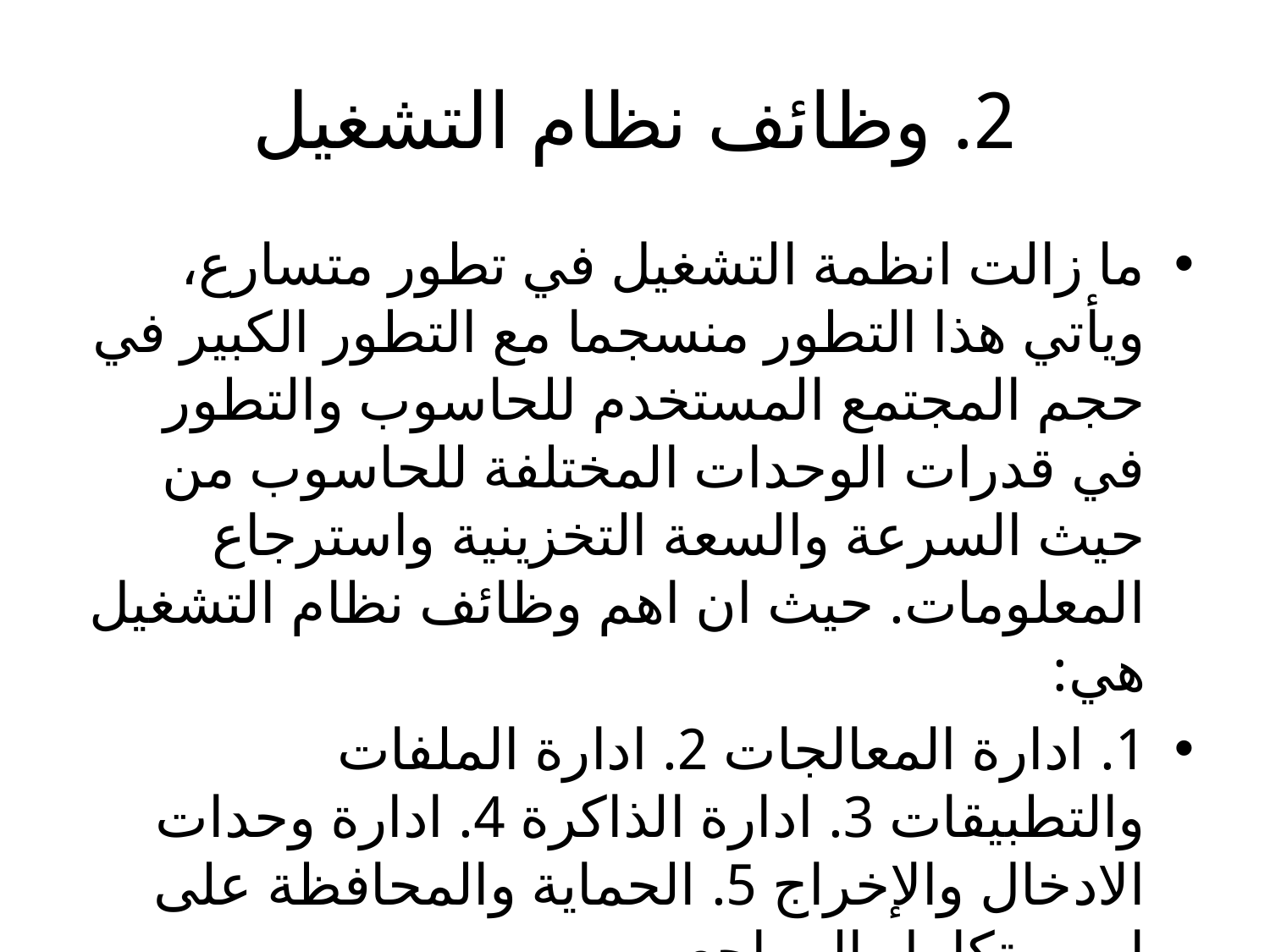

# 2. وظائف نظام التشغيل
ما زالت انظمة التشغيل في تطور متسارع، ويأتي هذا التطور منسجما مع التطور الكبير في حجم المجتمع المستخدم للحاسوب والتطور في قدرات الوحدات المختلفة للحاسوب من حيث السرعة والسعة التخزينية واسترجاع المعلومات. حيث ان اهم وظائف نظام التشغيل هي:
1. ادارة المعالجات 2. ادارة الملفات والتطبيقات 3. ادارة الذاكرة 4. ادارة وحدات الادخال والإخراج 5. الحماية والمحافظة على امن وتكامل المراجع.